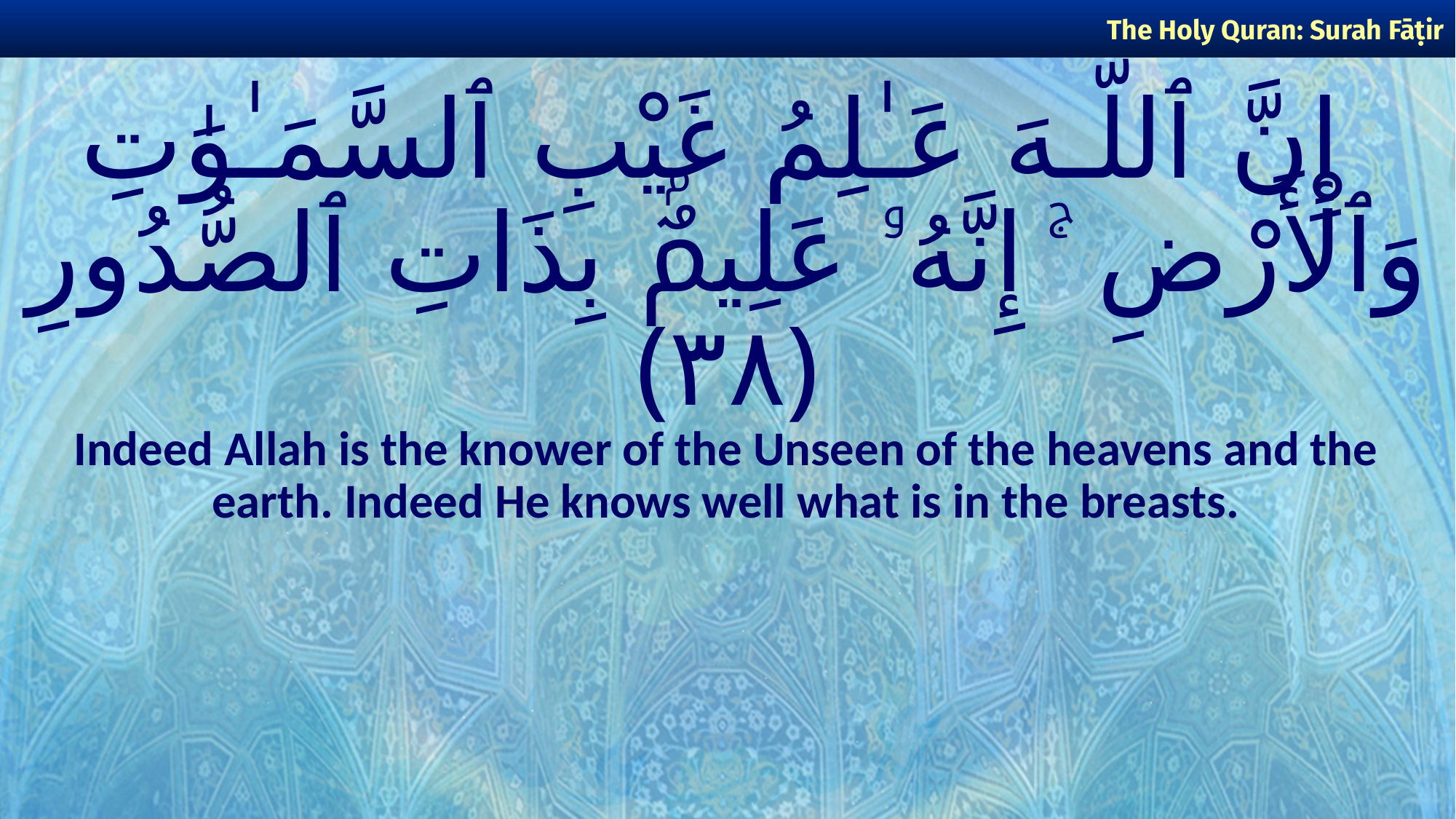

The Holy Quran: Surah Fāṭir
# إِنَّ ٱللَّـهَ عَـٰلِمُ غَيْبِ ٱلسَّمَـٰوَٰتِ وَٱلْأَرْضِ ۚ إِنَّهُۥ عَلِيمٌۢ بِذَاتِ ٱلصُّدُورِ ﴿٣٨﴾
Indeed Allah is the knower of the Unseen of the heavens and the earth. Indeed He knows well what is in the breasts.